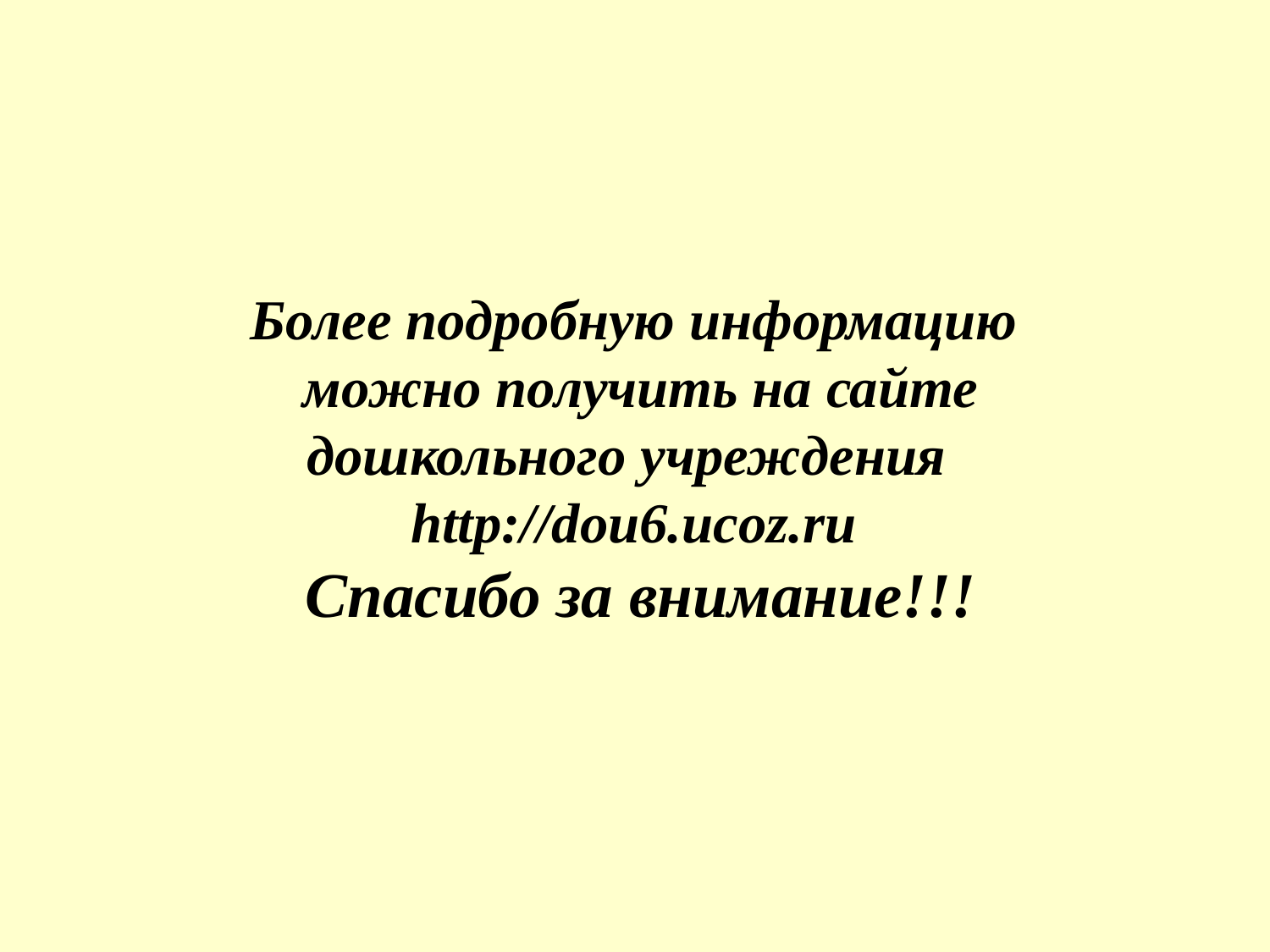

Более подробную информацию
можно получить на сайте
 дошкольного учреждения
http://dou6.ucoz.ru
Спасибо за внимание!!!